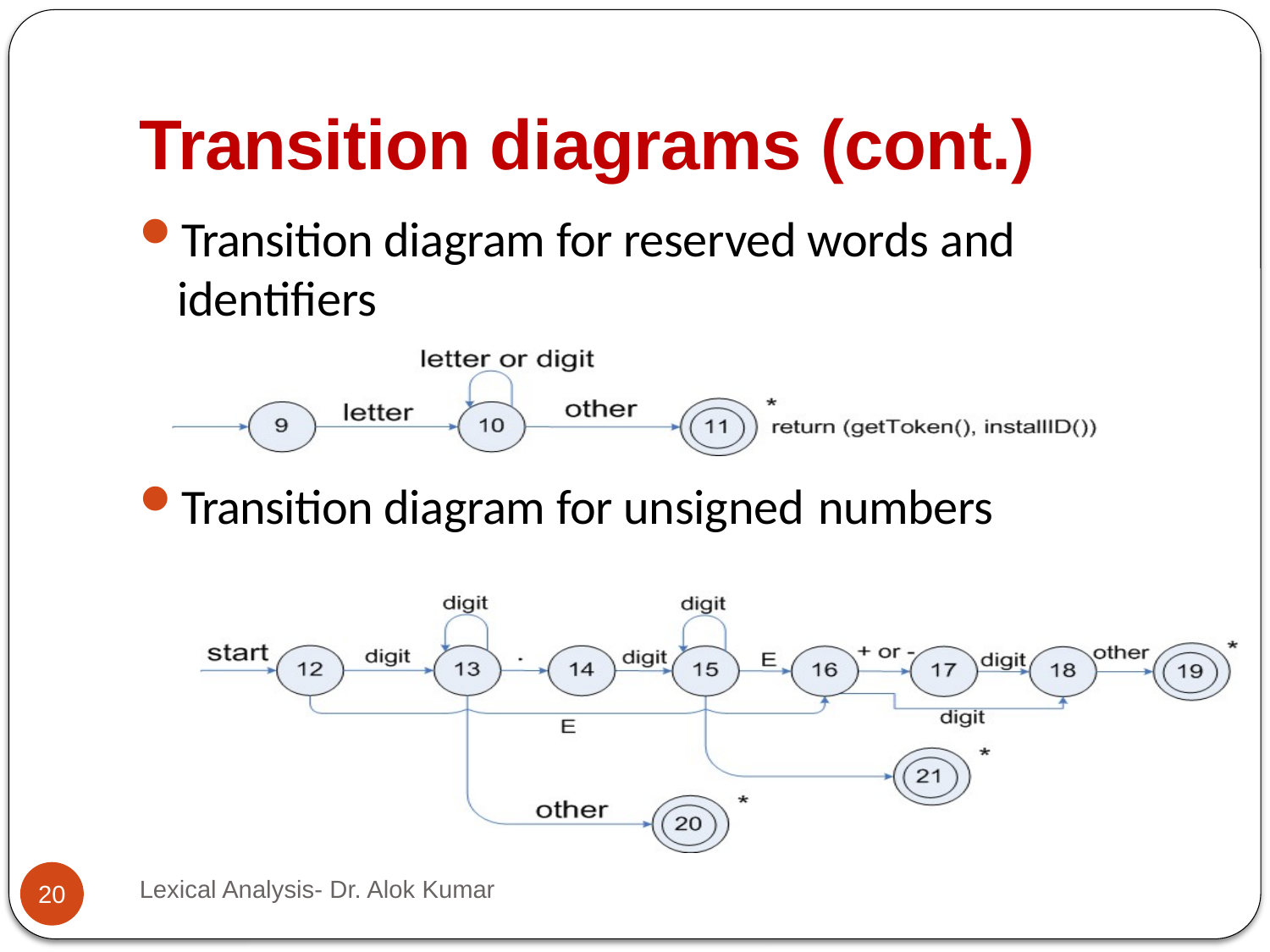

# Transition diagrams (cont.)
Transition diagram for reserved words and  identifiers

Transition diagram for unsigned numbers

Lexical Analysis- Dr. Alok Kumar
20